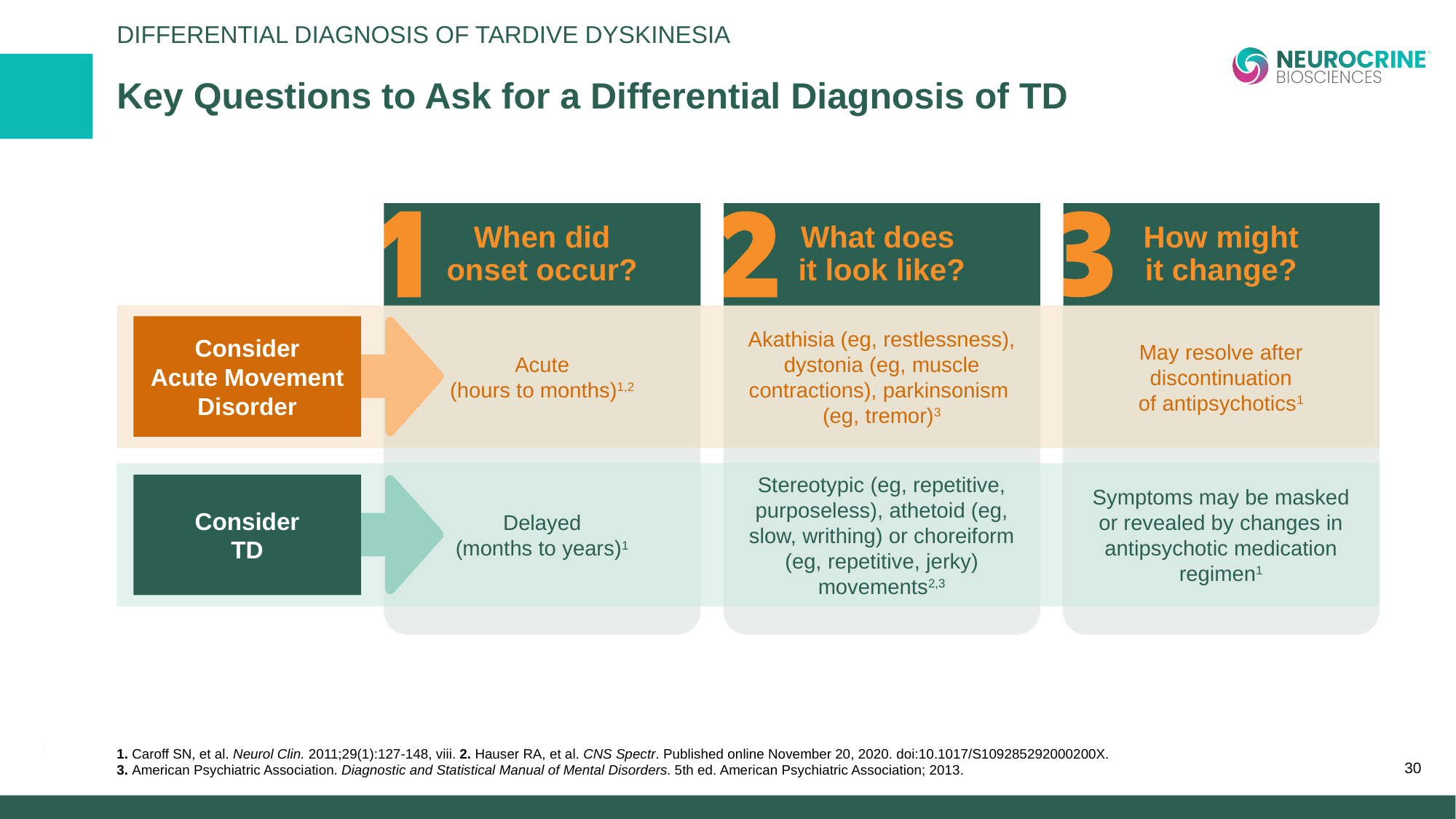

Differential Diagnosis of Tardive Dyskinesia
# Key Questions to Ask for a Differential Diagnosis of TD

When did
onset occur?

What does
it look like?

How might
it change?

Consider
Acute Movement Disorder

Acute
(hours to months)1,2
Akathisia (eg, restlessness),
dystonia (eg, muscle contractions), parkinsonism
(eg, tremor)3
May resolve after
discontinuation
of antipsychotics1

Consider
TD

Delayed
(months to years)1
Stereotypic (eg, repetitive, purposeless), athetoid (eg, slow, writhing) or choreiform (eg, repetitive, jerky) movements2,3
Symptoms may be masked
or revealed by changes in antipsychotic medication regimen1
1. Caroff SN, et al. Neurol Clin. 2011;29(1):127-148, viii. 2. Hauser RA, et al. CNS Spectr. Published online November 20, 2020. doi:10.1017/S109285292000200X.
3. American Psychiatric Association. Diagnostic and Statistical Manual of Mental Disorders. 5th ed. American Psychiatric Association; 2013.
30